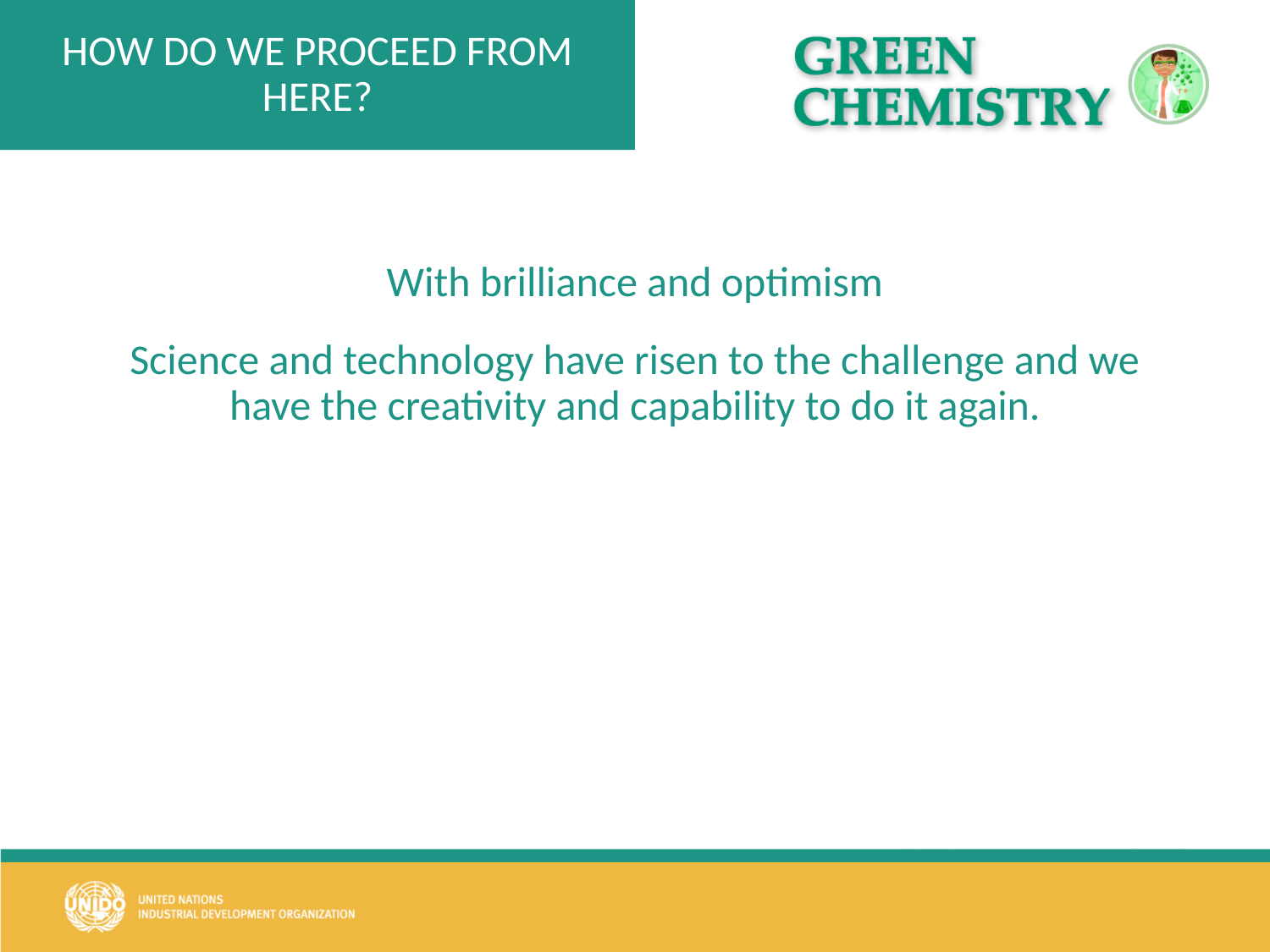

# HOW DO WE PROCEED FROM HERE?
With brilliance and optimism

Science and technology have risen to the challenge and we have the creativity and capability to do it again.